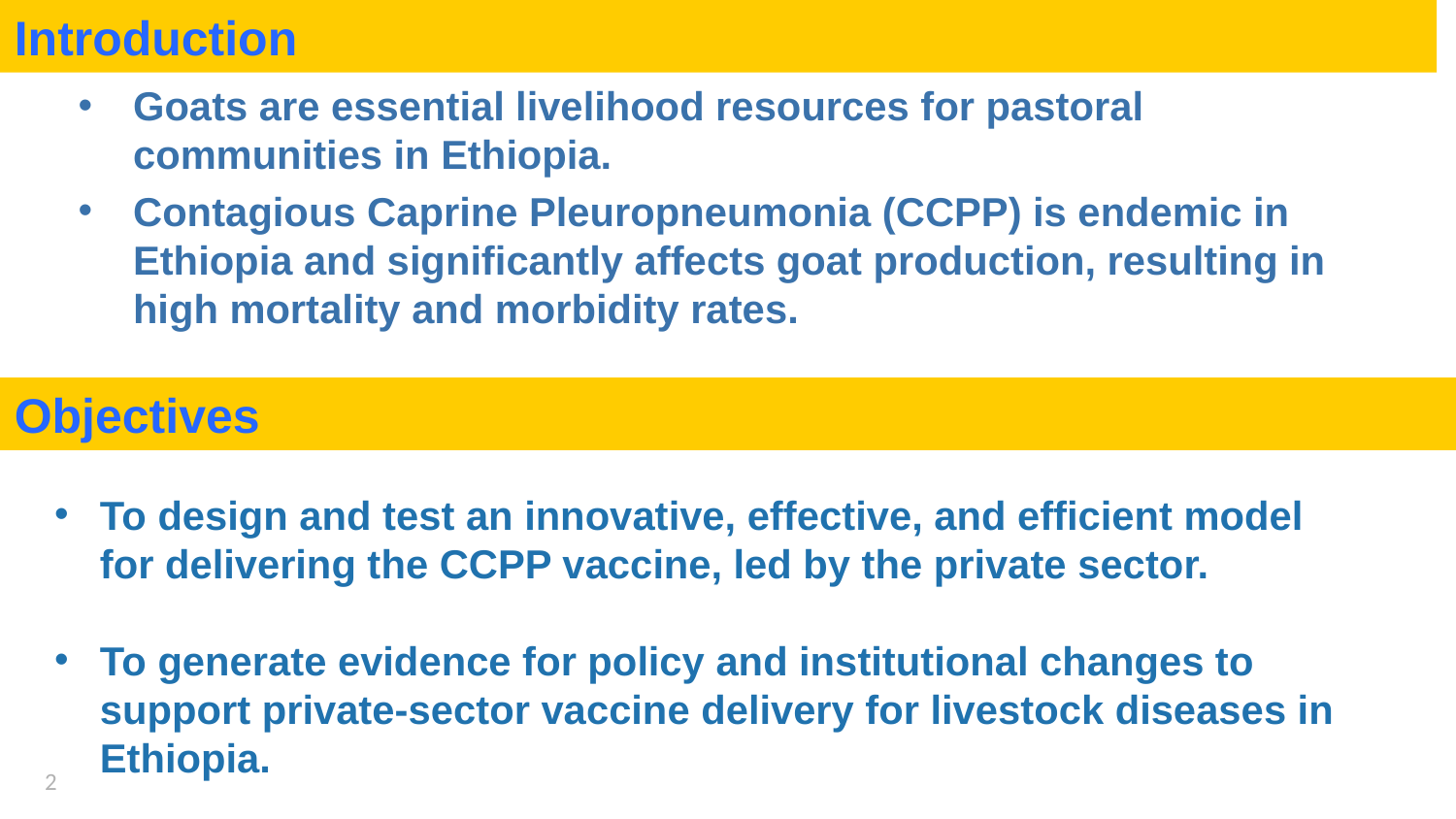

Introduction
Goats are essential livelihood resources for pastoral communities in Ethiopia.
Contagious Caprine Pleuropneumonia (CCPP) is endemic in Ethiopia and significantly affects goat production, resulting in high mortality and morbidity rates.

Objectives
To design and test an innovative, effective, and efficient model for delivering the CCPP vaccine, led by the private sector.

To generate evidence for policy and institutional changes to support private-sector vaccine delivery for livestock diseases in Ethiopia.
2